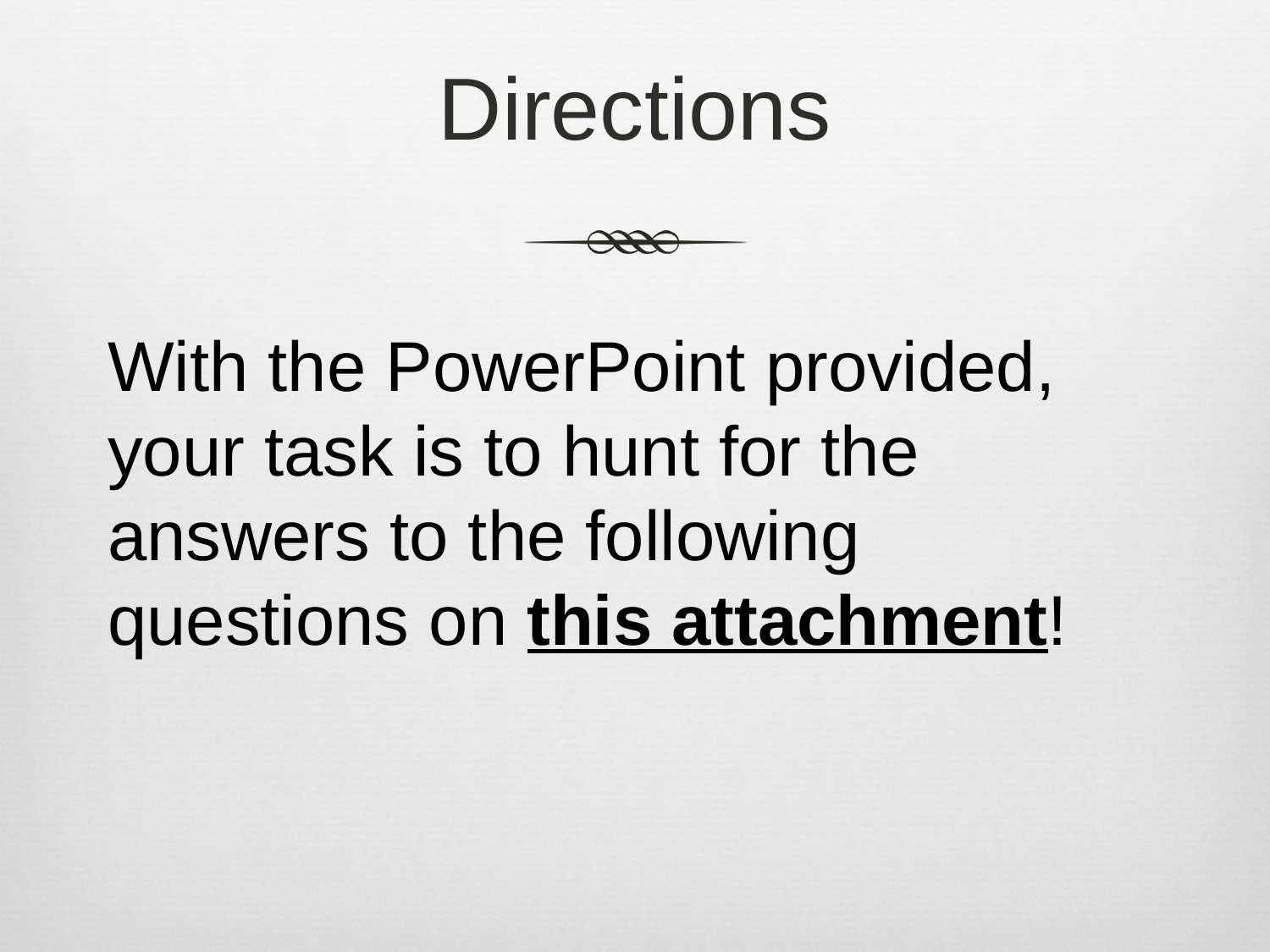

# Directions
With the PowerPoint provided, your task is to hunt for the answers to the following questions on this attachment!